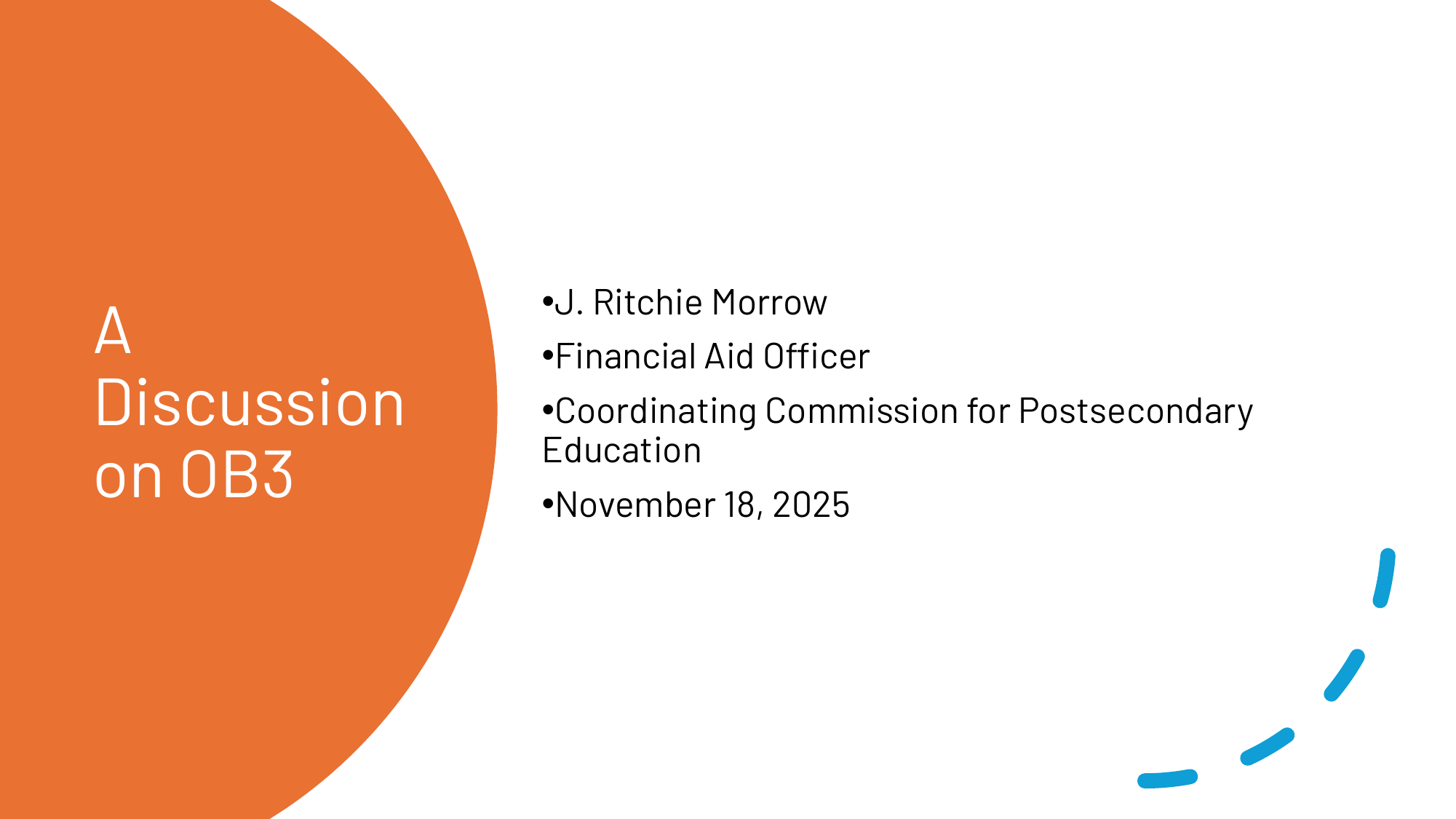

J. Ritchie Morrow
Financial Aid Officer
Coordinating Commission for Postsecondary    Education
November 18, 2025
# A Discussion on OB3